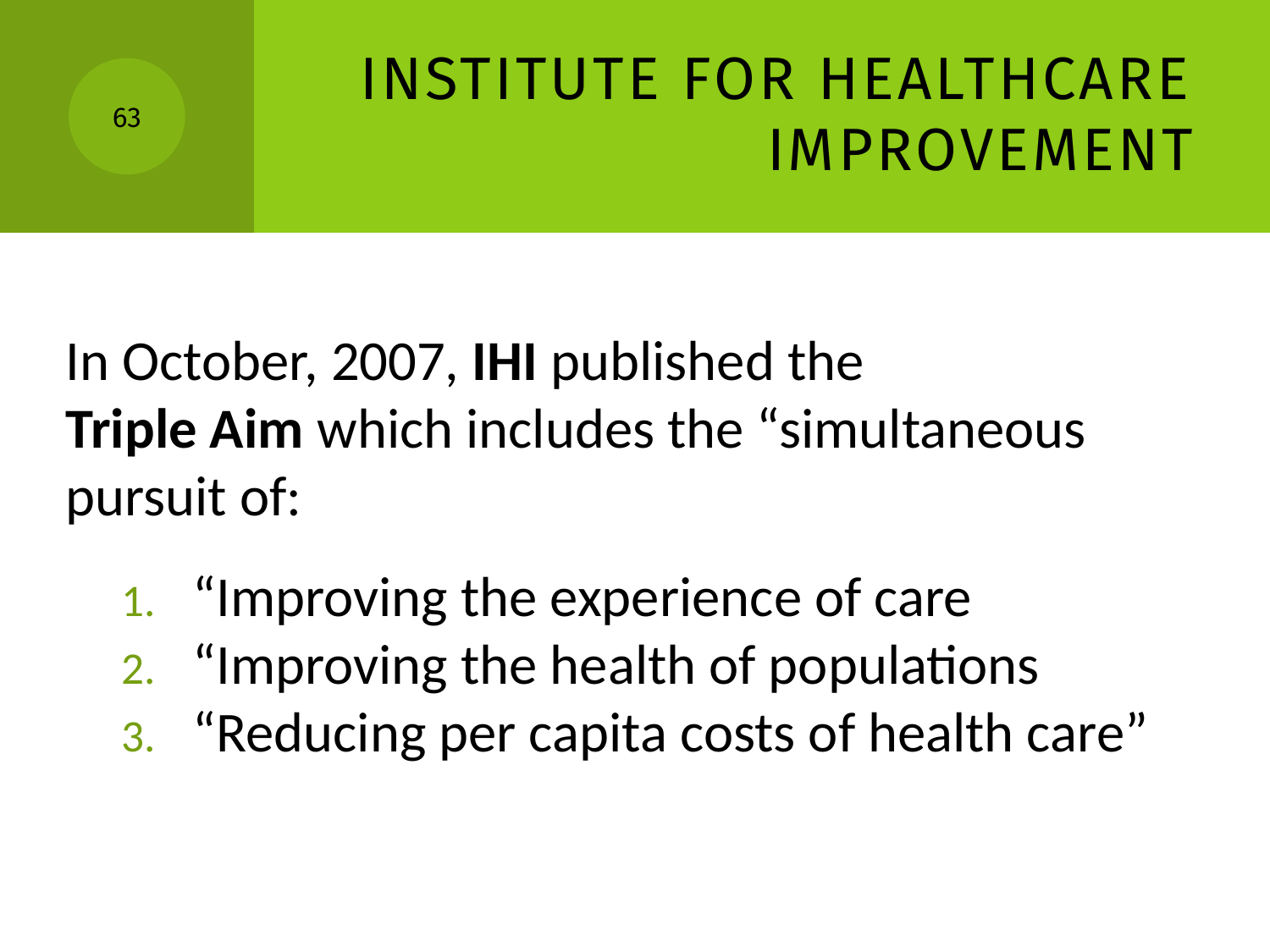

# Institute for Healthcare Improvement
63
In October, 2007, IHI published the
Triple Aim which includes the “simultaneous
pursuit of:

“Improving the experience of care
“Improving the health of populations
“Reducing per capita costs of health care”